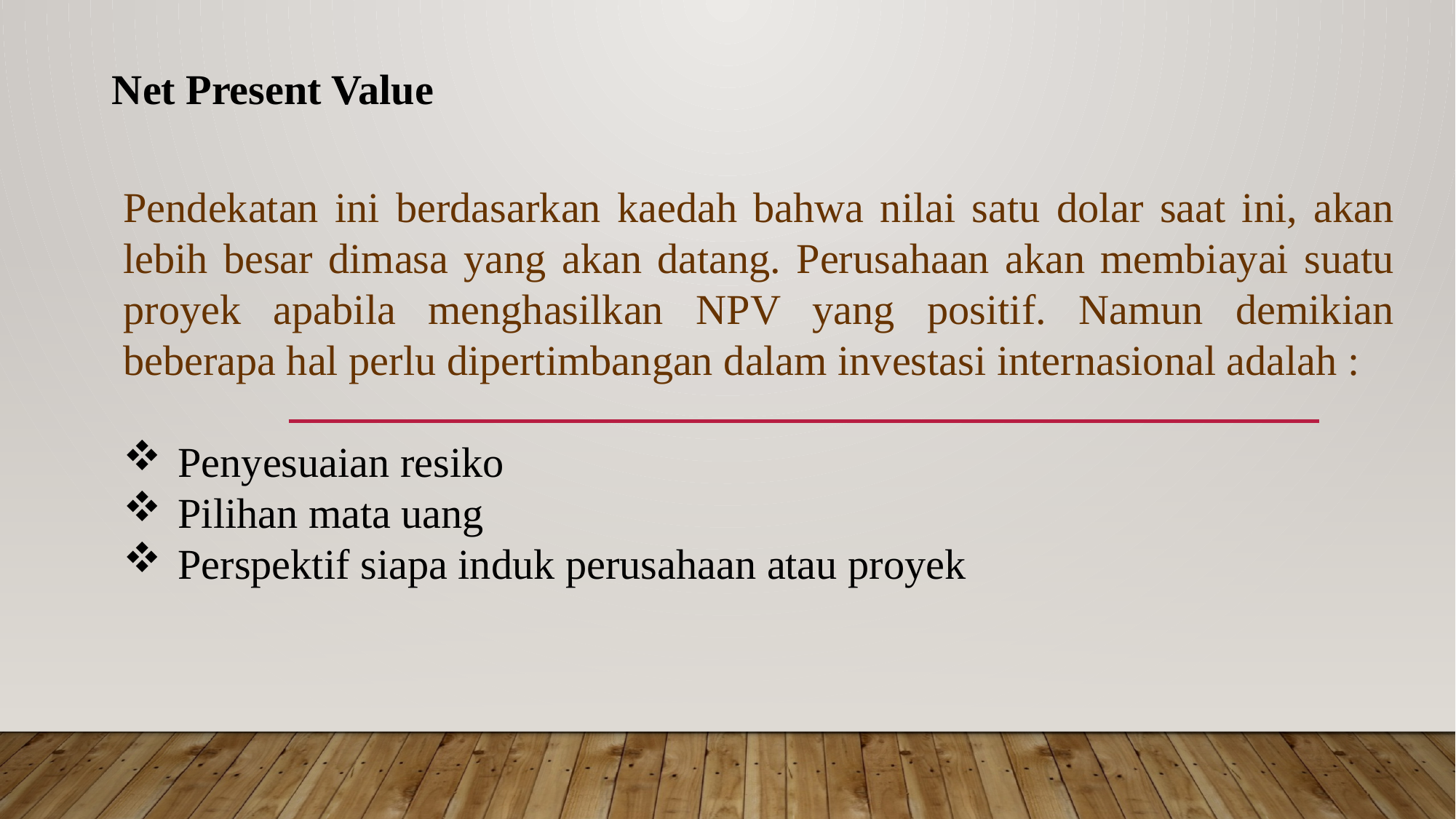

Net Present Value
Pendekatan ini berdasarkan kaedah bahwa nilai satu dolar saat ini, akan lebih besar dimasa yang akan datang. Perusahaan akan membiayai suatu proyek apabila menghasilkan NPV yang positif. Namun demikian beberapa hal perlu dipertimbangan dalam investasi internasional adalah :

Penyesuaian resiko
Pilihan mata uang
Perspektif siapa induk perusahaan atau proyek